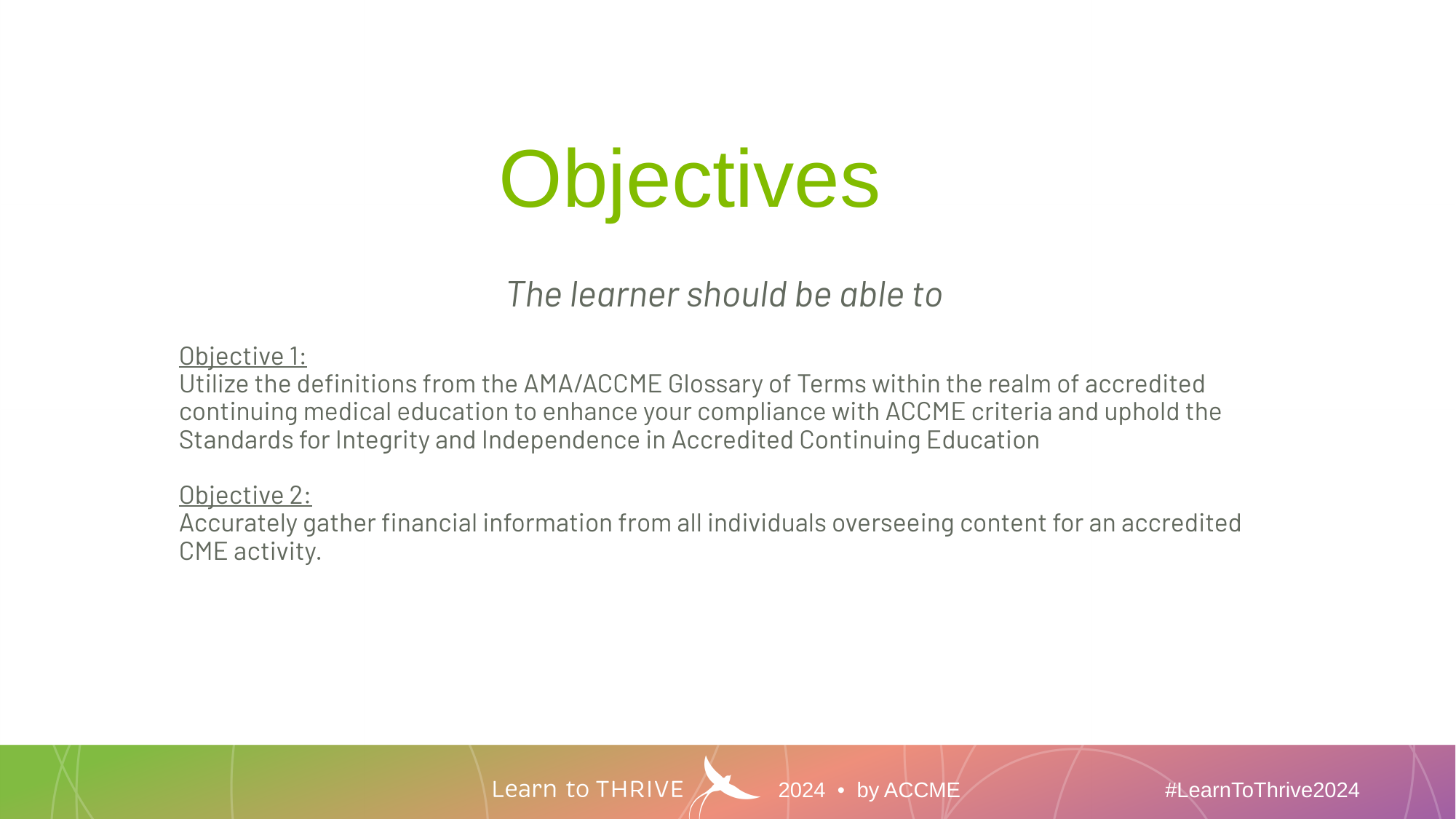

# Objectives
The learner should be able to

Objective 1:
Utilize the definitions from the AMA/ACCME Glossary of Terms within the realm of accredited continuing medical education to enhance your compliance with ACCME criteria and uphold the Standards for Integrity and Independence in Accredited Continuing Education

Objective 2:
Accurately gather financial information from all individuals overseeing content for an accredited CME activity.